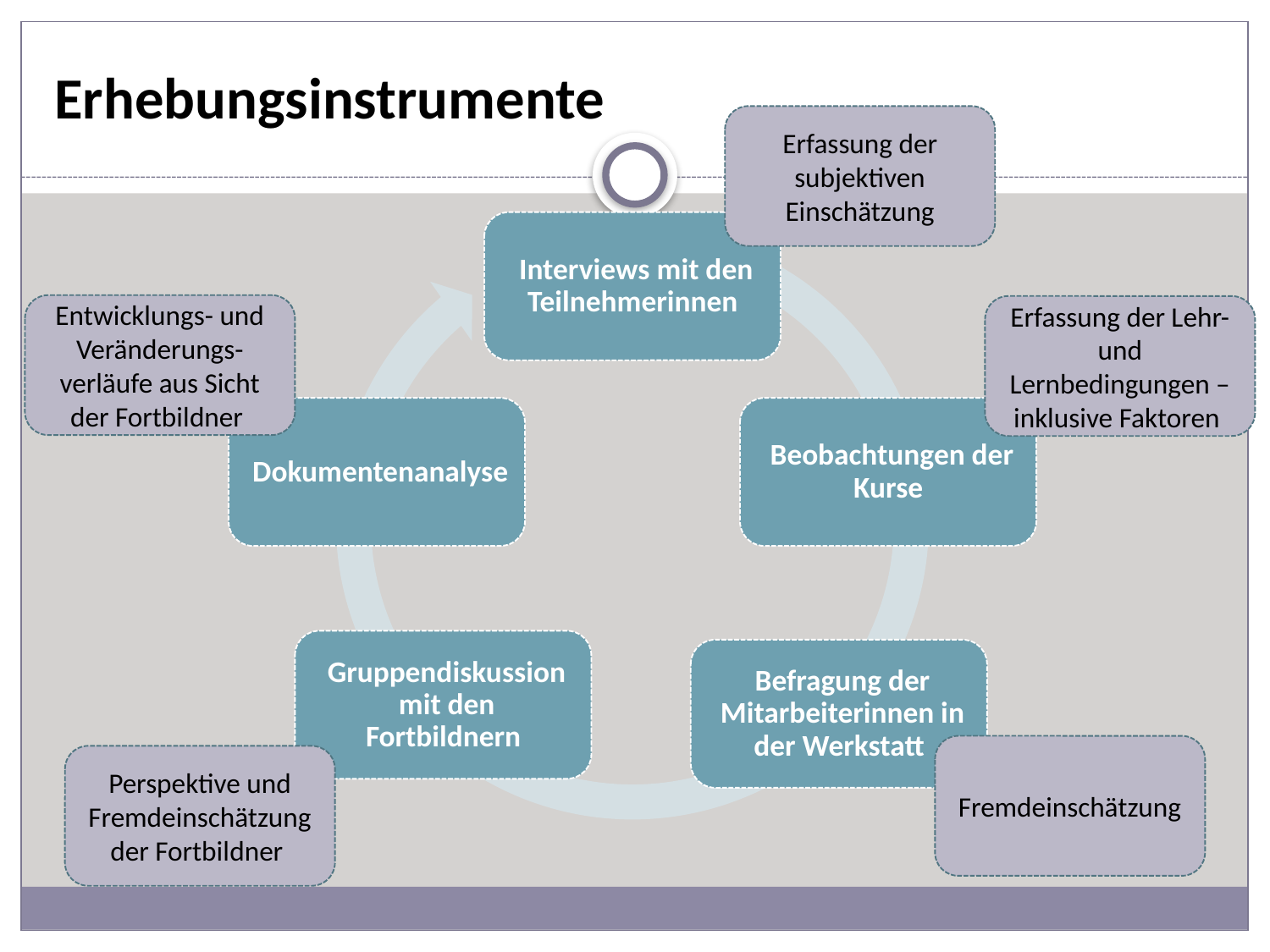

# Erhebungsinstrumente
Erfassung der subjektiven Einschätzung
Interviews mit den Teilnehmerinnen
Beobachtungen der Kurse
Befragung der Mitarbeiterinnen in der Werkstatt
Gruppendiskussion mit den Fortbildnern
Dokumentenanalyse
Entwicklungs- und Veränderungs-verläufe aus Sicht der Fortbildner
Erfassung der Lehr- und Lernbedingungen – inklusive Faktoren
Fremdeinschätzung
Perspektive und Fremdeinschätzung der Fortbildner